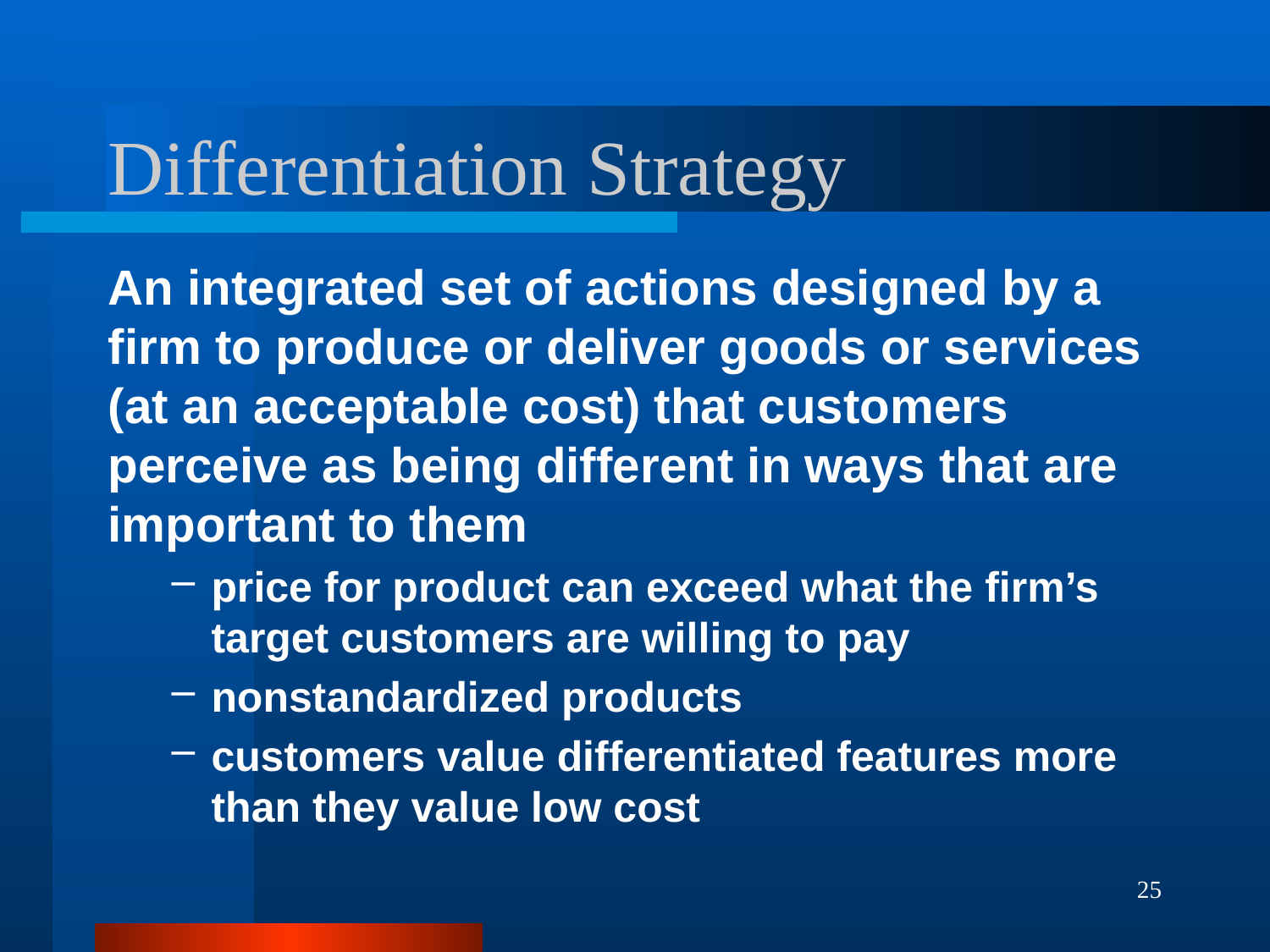

# Differentiation Strategy
An integrated set of actions designed by a firm to produce or deliver goods or services (at an acceptable cost) that customers perceive as being different in ways that are important to them
price for product can exceed what the firm’s target customers are willing to pay
nonstandardized products
customers value differentiated features more than they value low cost
25